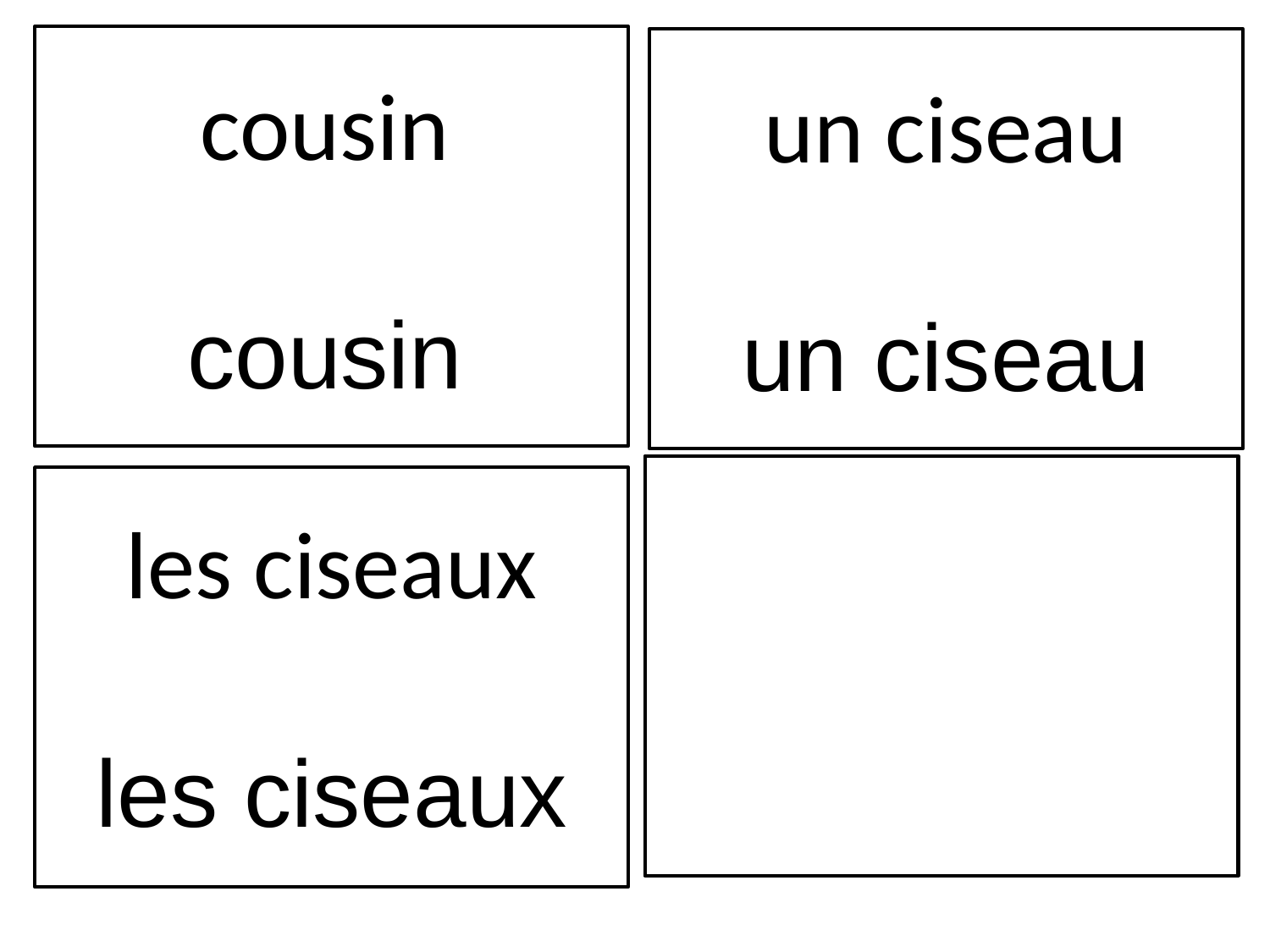

cousin

cousin
un ciseau

un ciseau

les ciseaux

les ciseaux